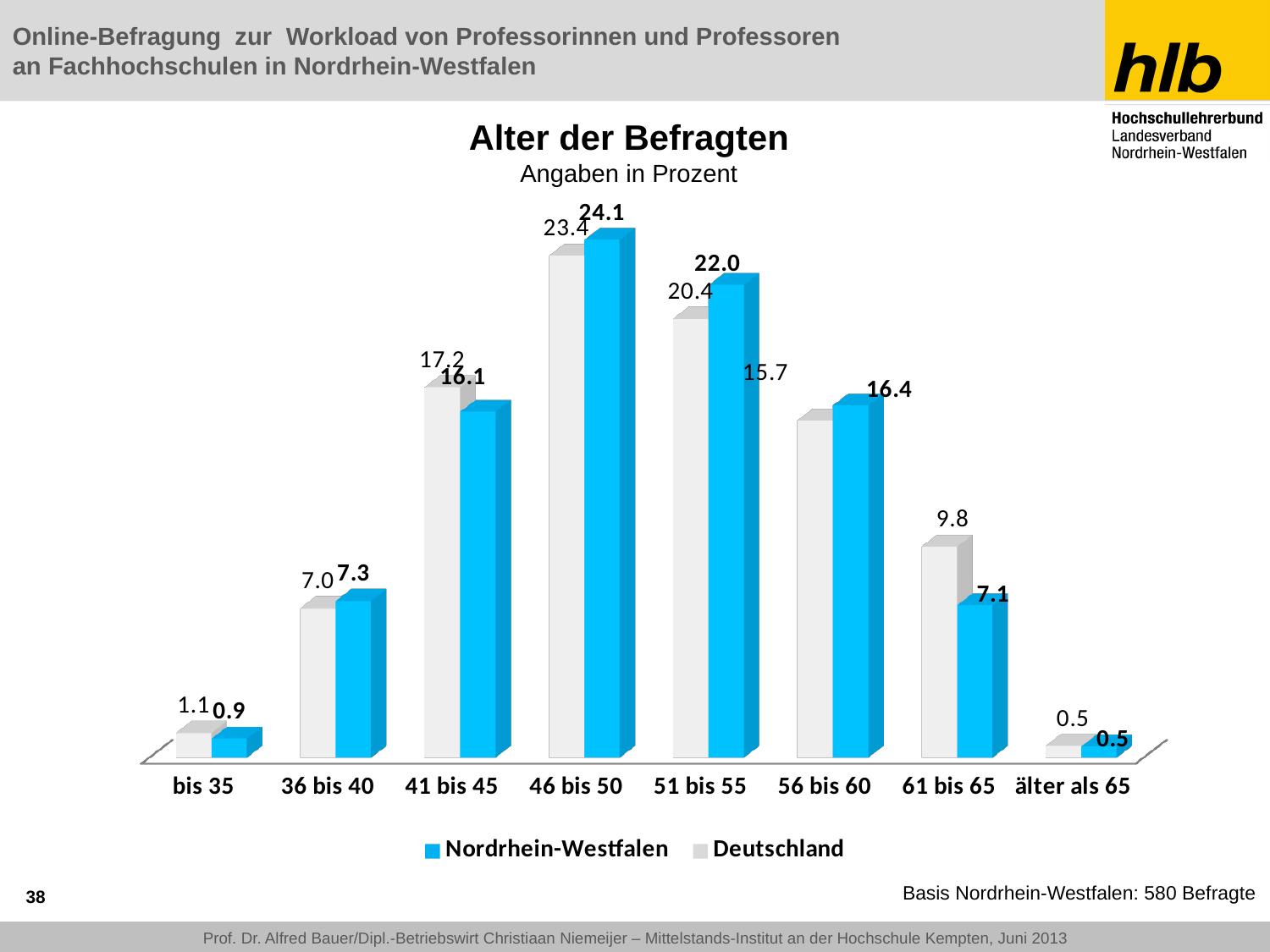

# Alter der Befragten Angaben in Prozent

[unsupported chart]

38
Basis Nordrhein-Westfalen: 580 Befragte